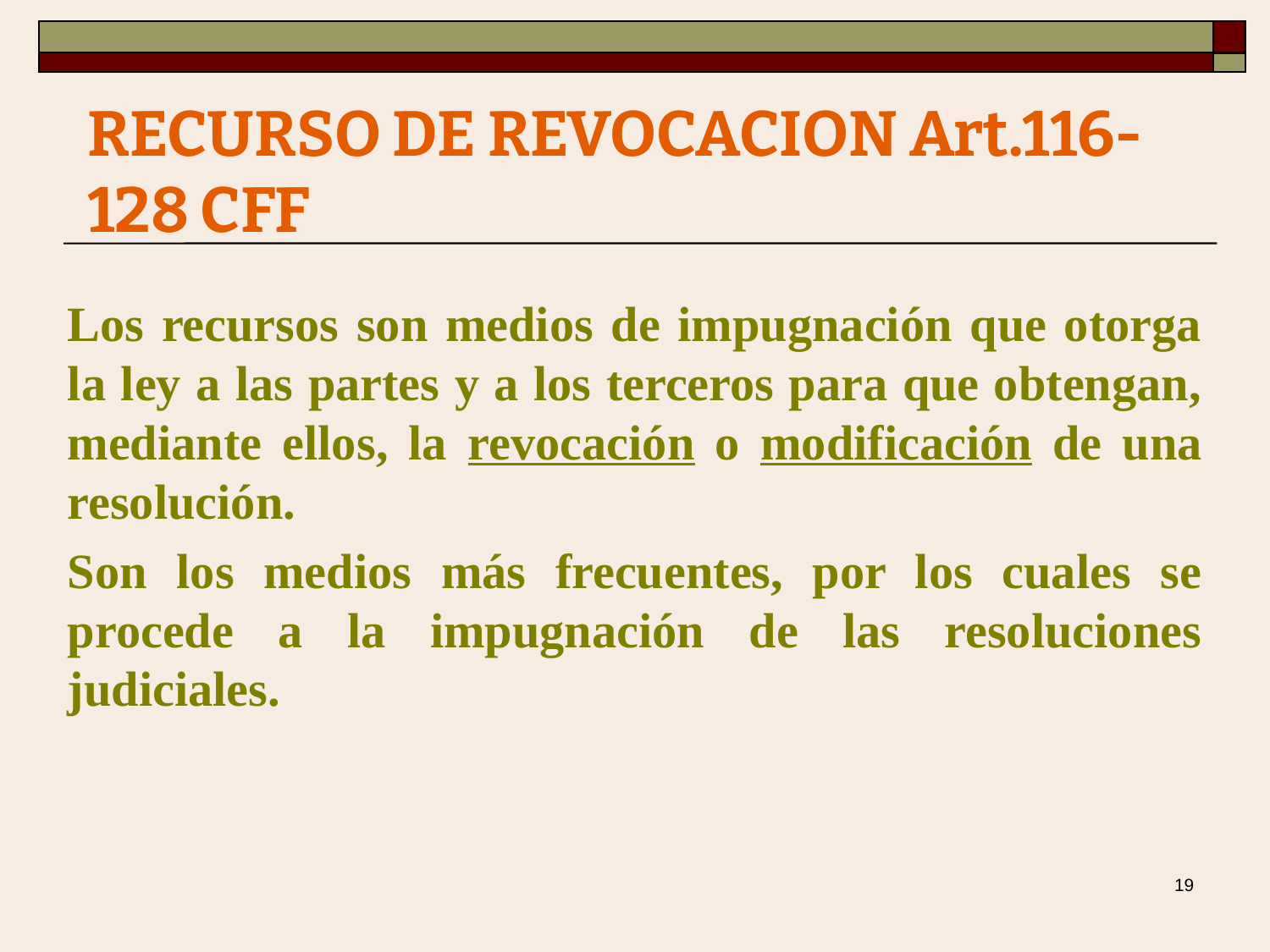

# RECURSO DE REVOCACION Art.116-128 CFF
Los recursos son medios de impugnación que otorga la ley a las partes y a los terceros para que obtengan, mediante ellos, la revocación o modificación de una resolución.
Son los medios más frecuentes, por los cuales se procede a la impugnación de las resoluciones judiciales.
19